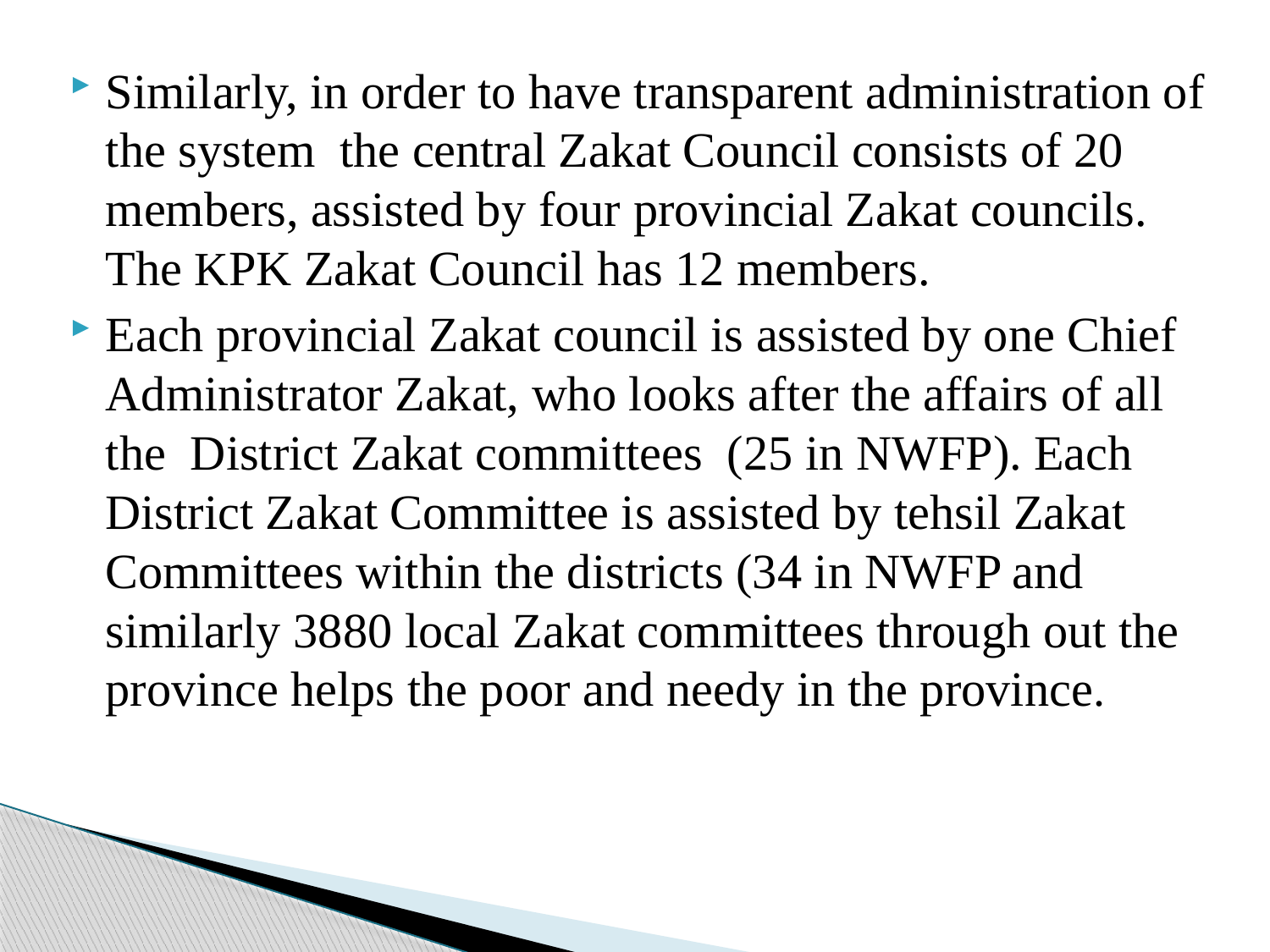

Similarly, in order to have transparent administration of the system  the central Zakat Council consists of 20 members, assisted by four provincial Zakat councils. The KPK Zakat Council has 12 members.
Each provincial Zakat council is assisted by one Chief Administrator Zakat, who looks after the affairs of all the  District Zakat committees  (25 in NWFP). Each District Zakat Committee is assisted by tehsil Zakat Committees within the districts (34 in NWFP and similarly 3880 local Zakat committees through out the province helps the poor and needy in the province.